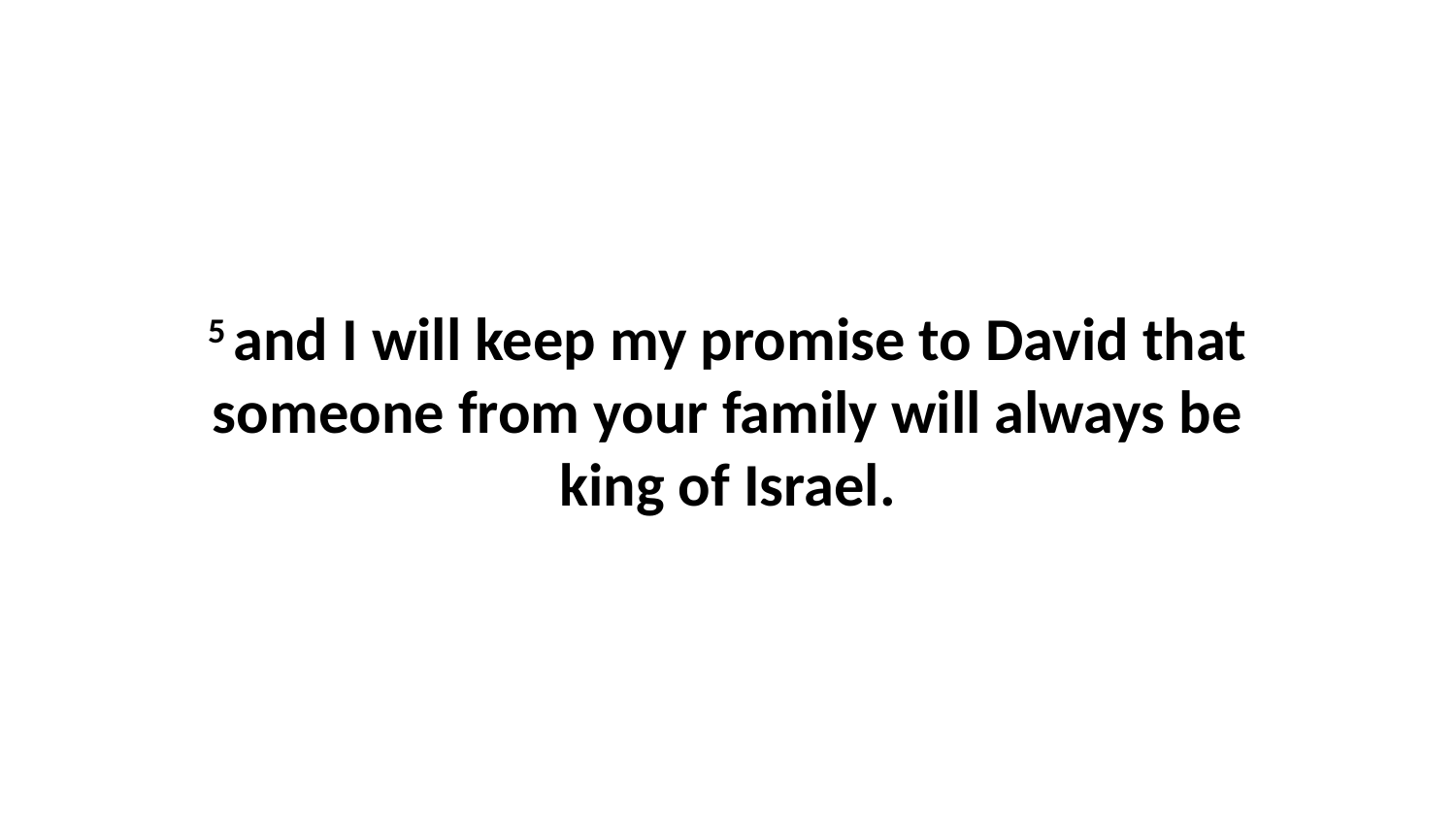

5 and I will keep my promise to David that someone from your family will always be king of Israel.